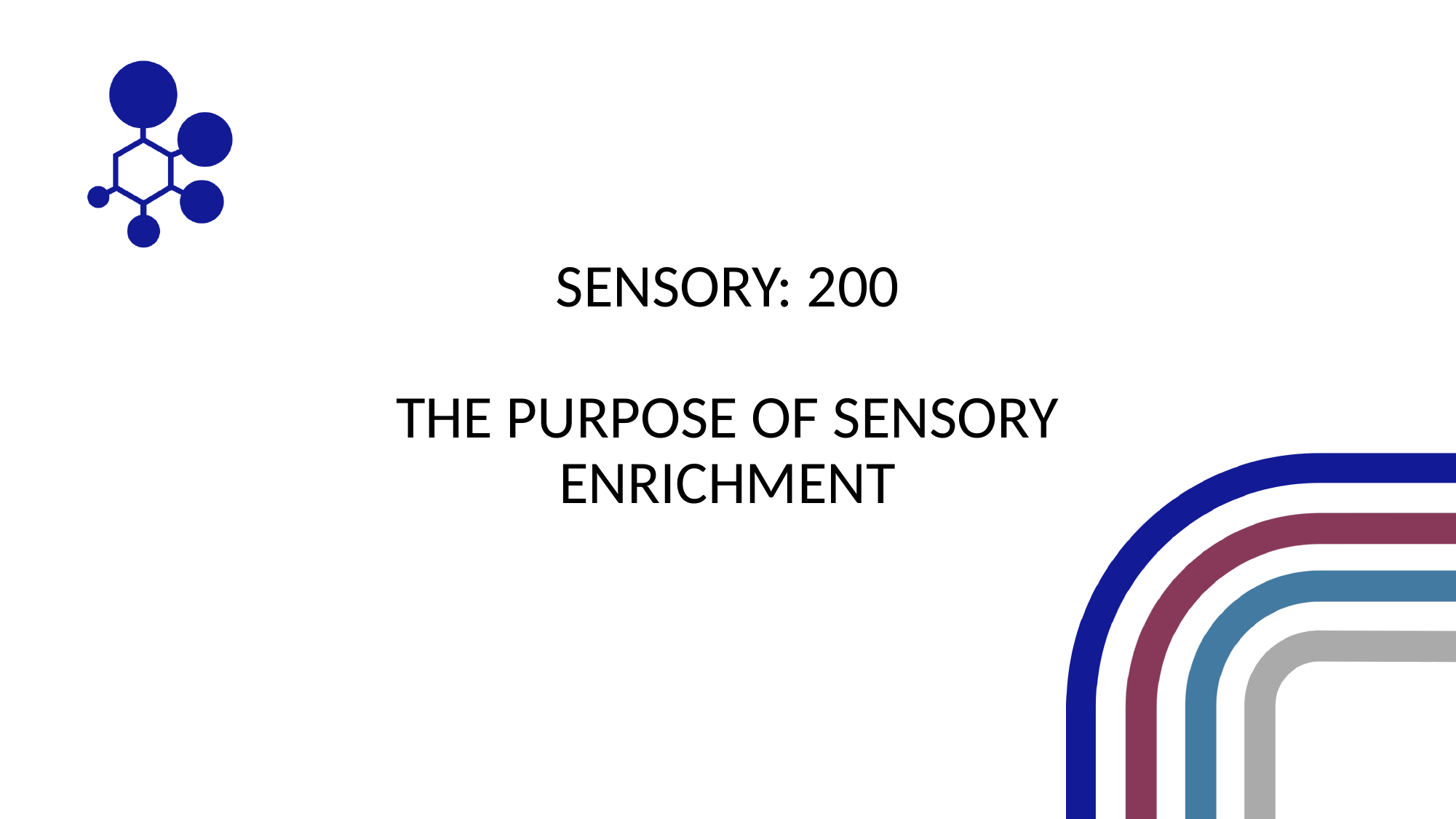

SENSORY: 200
THE PURPOSE OF SENSORY ENRICHMENT​